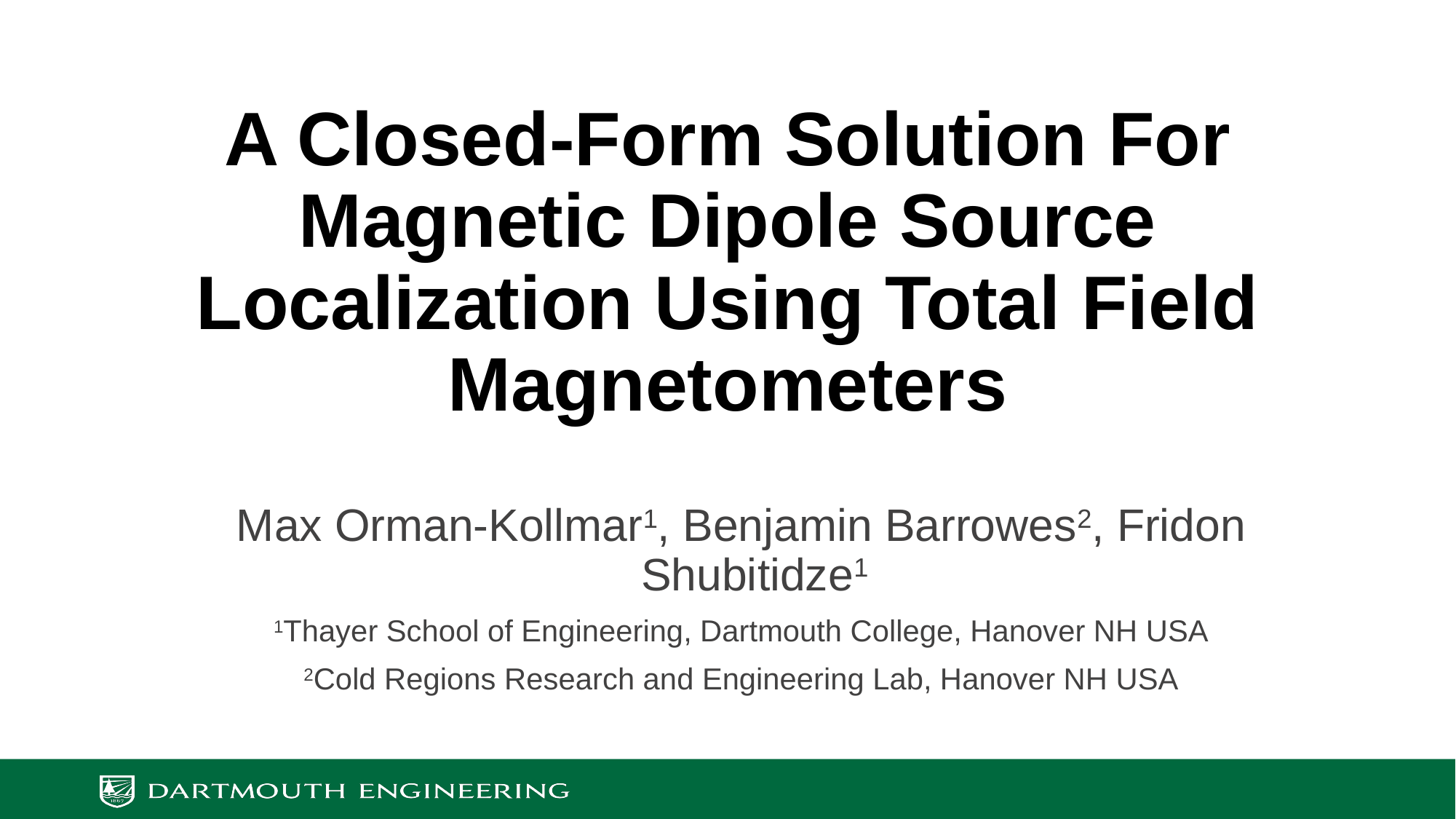

# A Closed-Form Solution For Magnetic Dipole Source Localization Using Total Field Magnetometers
Max Orman-Kollmar1, Benjamin Barrowes2, Fridon Shubitidze1
1Thayer School of Engineering, Dartmouth College, Hanover NH USA
2Cold Regions Research and Engineering Lab, Hanover NH USA